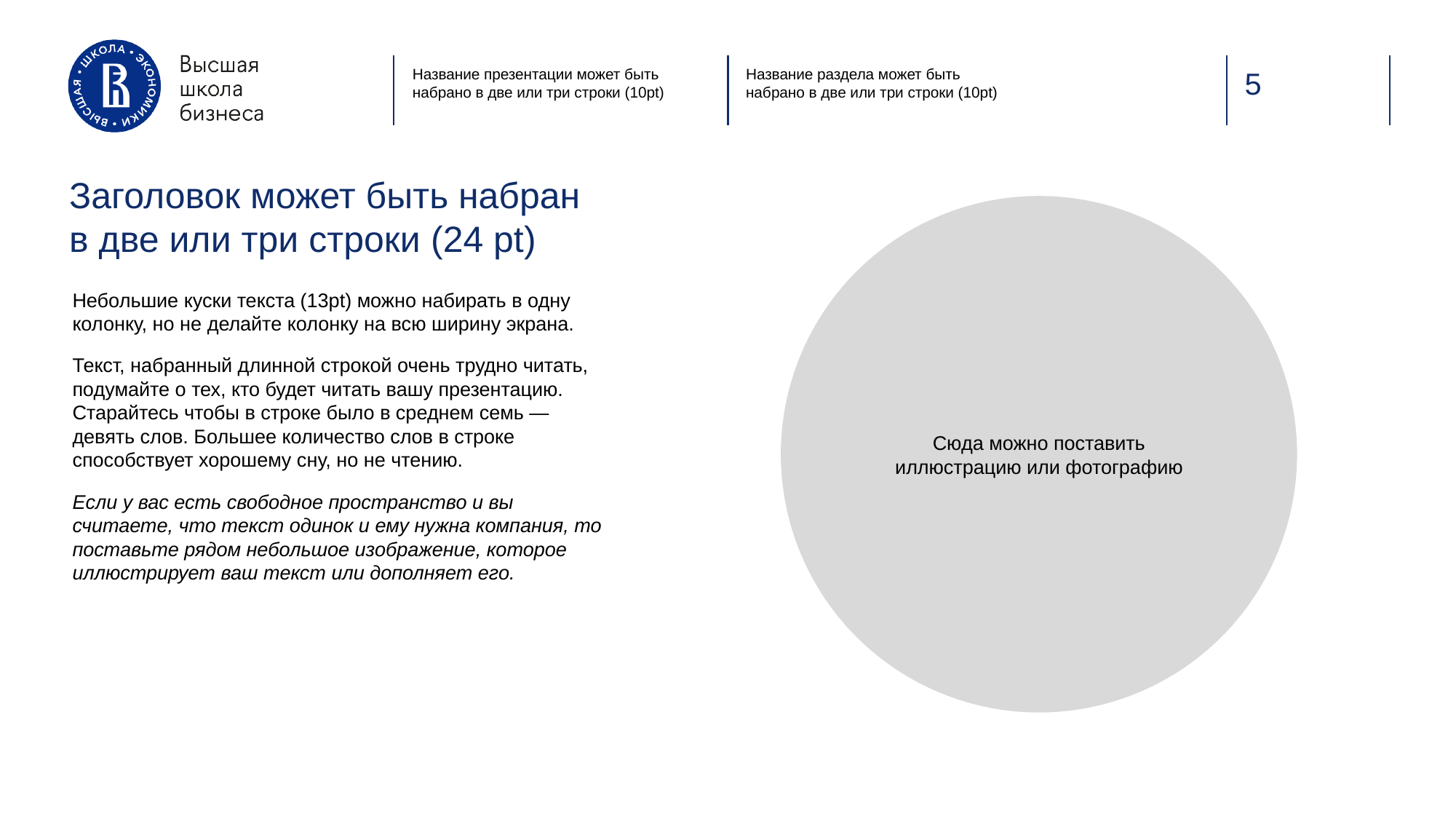

Название презентации может быть набрано в две или три строки (10pt)
Название раздела может быть набрано в две или три строки (10pt)
5
Заголовок может быть набран
в две или три строки (24 pt)
Сюда можно поставить иллюстрацию или фотографию
Небольшие куски текста (13pt) можно набирать в одну колонку, но не делайте колонку на всю ширину экрана.
Текст, набранный длинной строкой очень трудно читать, подумайте о тех, кто будет читать вашу презентацию. Старайтесь чтобы в строке было в среднем семь — девять слов. Большее количество слов в строке способствует хорошему сну, но не чтению.
Если у вас есть свободное пространство и вы считаете, что текст одинок и ему нужна компания, то поставьте рядом небольшое изображение, которое иллюстрирует ваш текст или дополняет его.